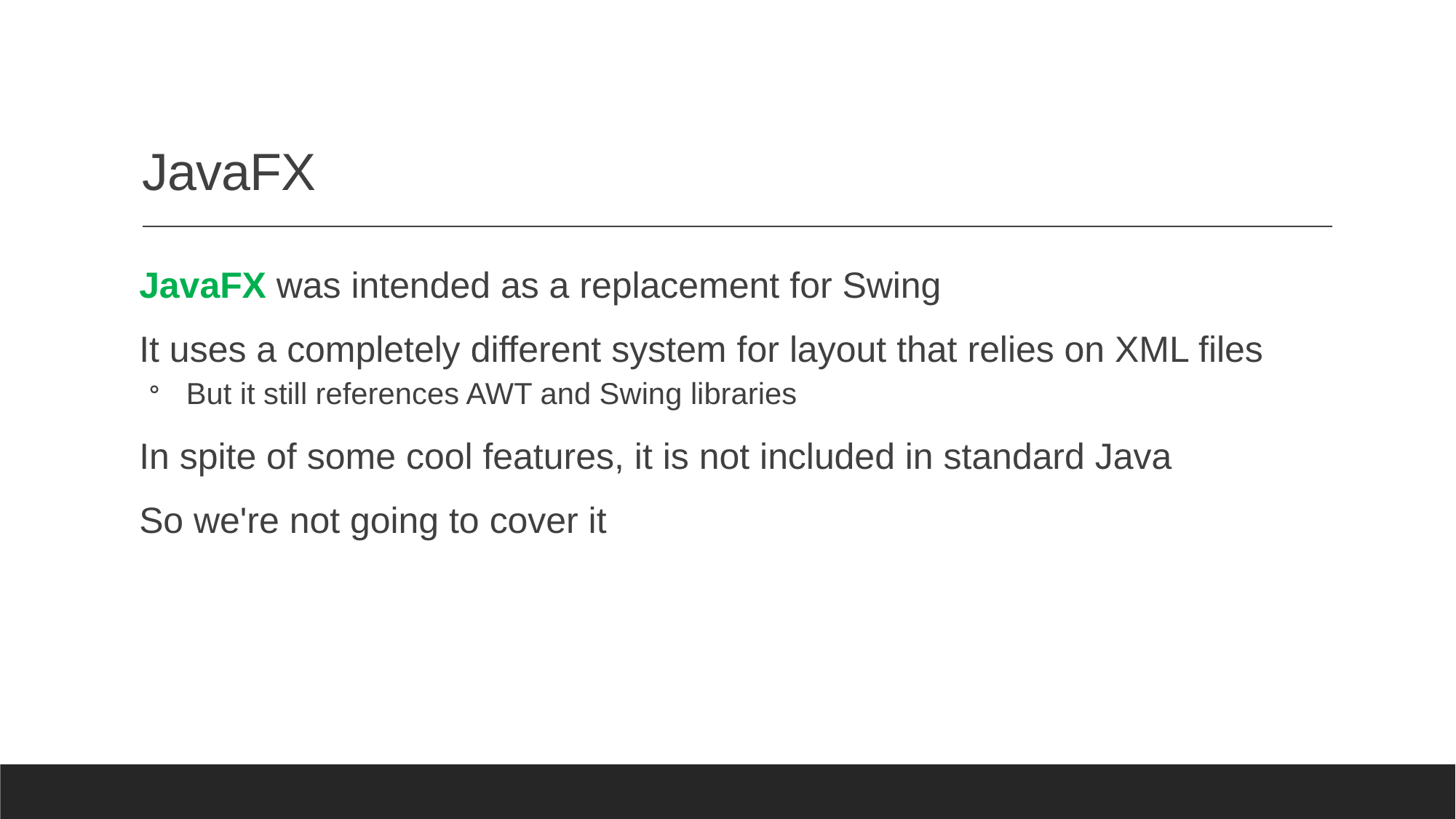

# JavaFX
JavaFX was intended as a replacement for Swing
It uses a completely different system for layout that relies on XML files
But it still references AWT and Swing libraries
In spite of some cool features, it is not included in standard Java
So we're not going to cover it